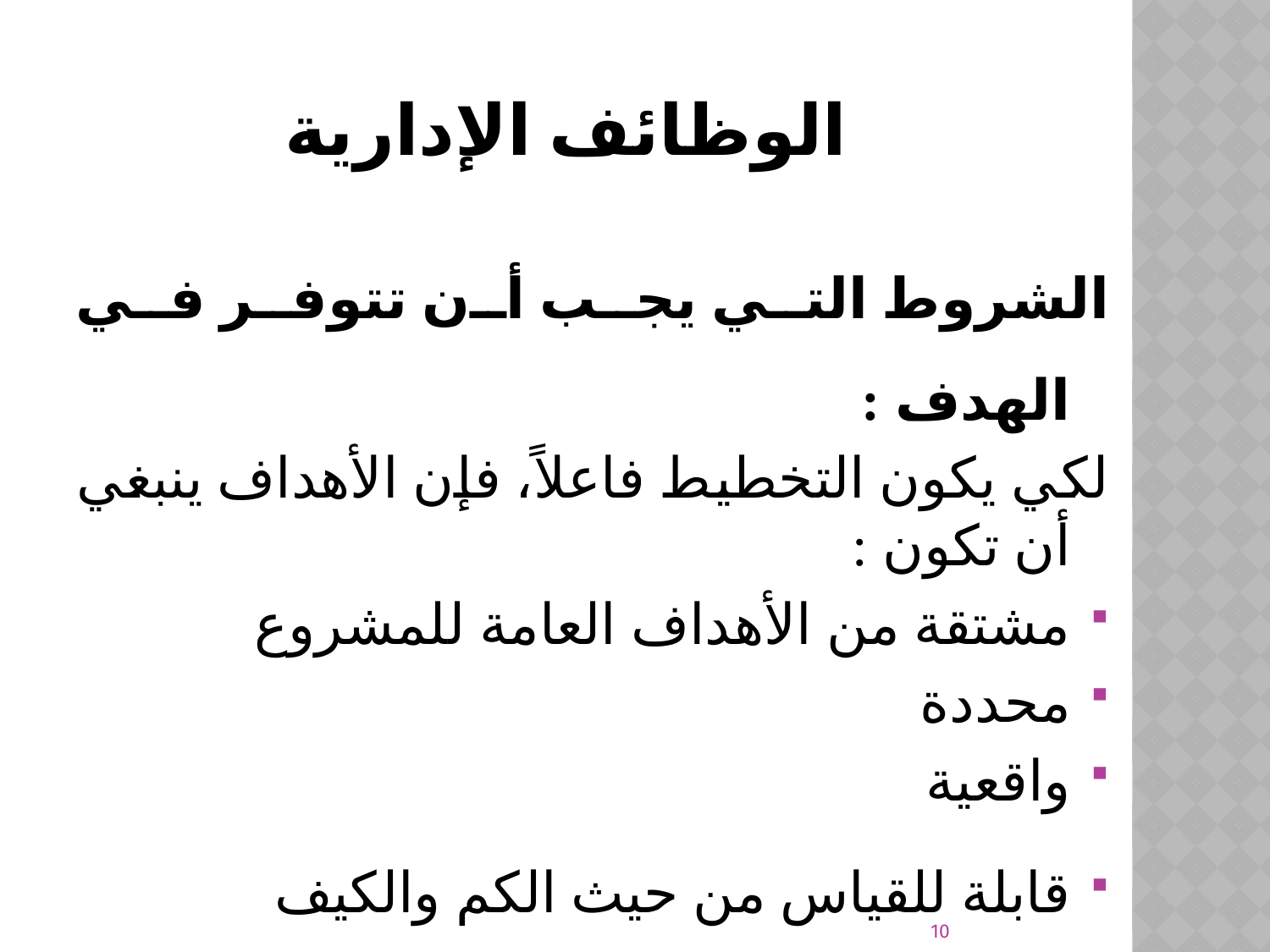

# الوظائف الإدارية
	الشروط التي يجب أن تتوفر في الهدف :
	لكي يكون التخطيط فاعلاً، فإن الأهداف ينبغي أن تكون :
مشتقة من الأهداف العامة للمشروع
محددة
واقعية
قابلة للقياس من حيث الكم والكيف
قابلة للتحقيق

10